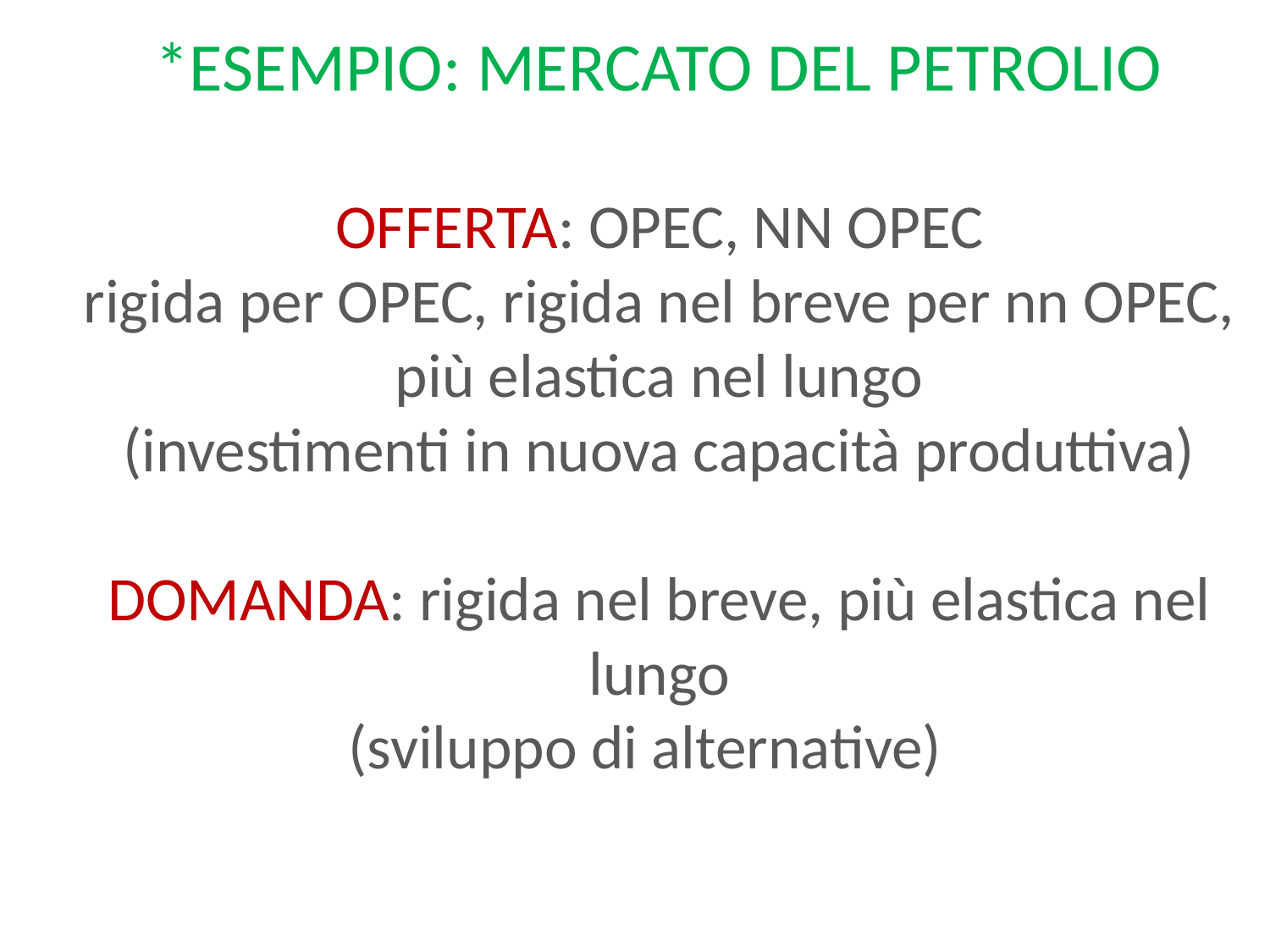

# *ESEMPIO: MERCATO DEL PETROLIO OFFERTA: OPEC, NN OPEC rigida per OPEC, rigida nel breve per nn OPEC, più elastica nel lungo (investimenti in nuova capacità produttiva) DOMANDA: rigida nel breve, più elastica nel lungo (sviluppo di alternative)